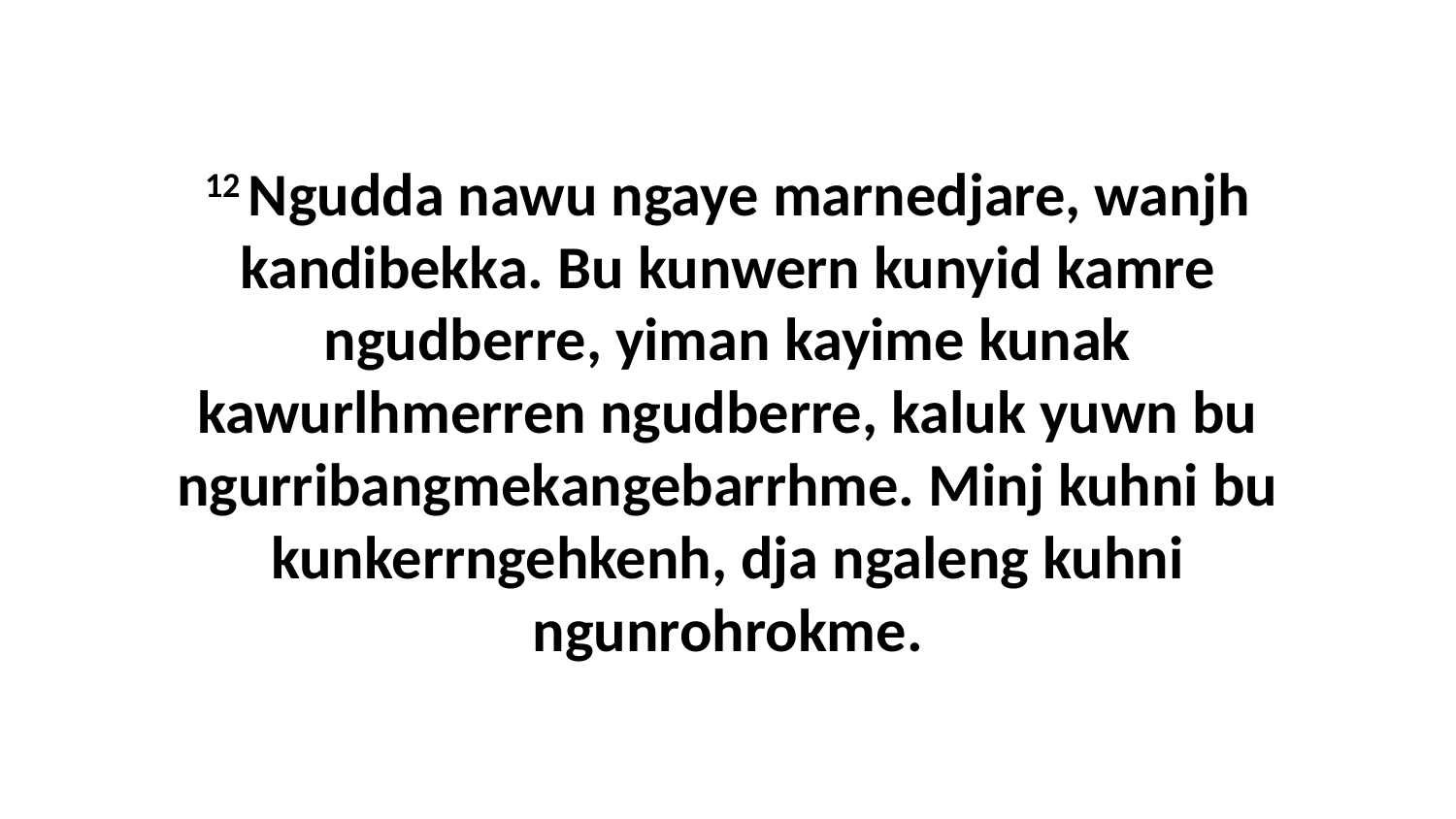

12 Ngudda nawu ngaye marnedjare, wanjh kandibekka. Bu kunwern kunyid kamre ngudberre, yiman kayime kunak kawurlhmerren ngudberre, kaluk yuwn bu ngurribangmekangebarrhme. Minj kuhni bu kunkerrngehkenh, dja ngaleng kuhni ngunrohrokme.